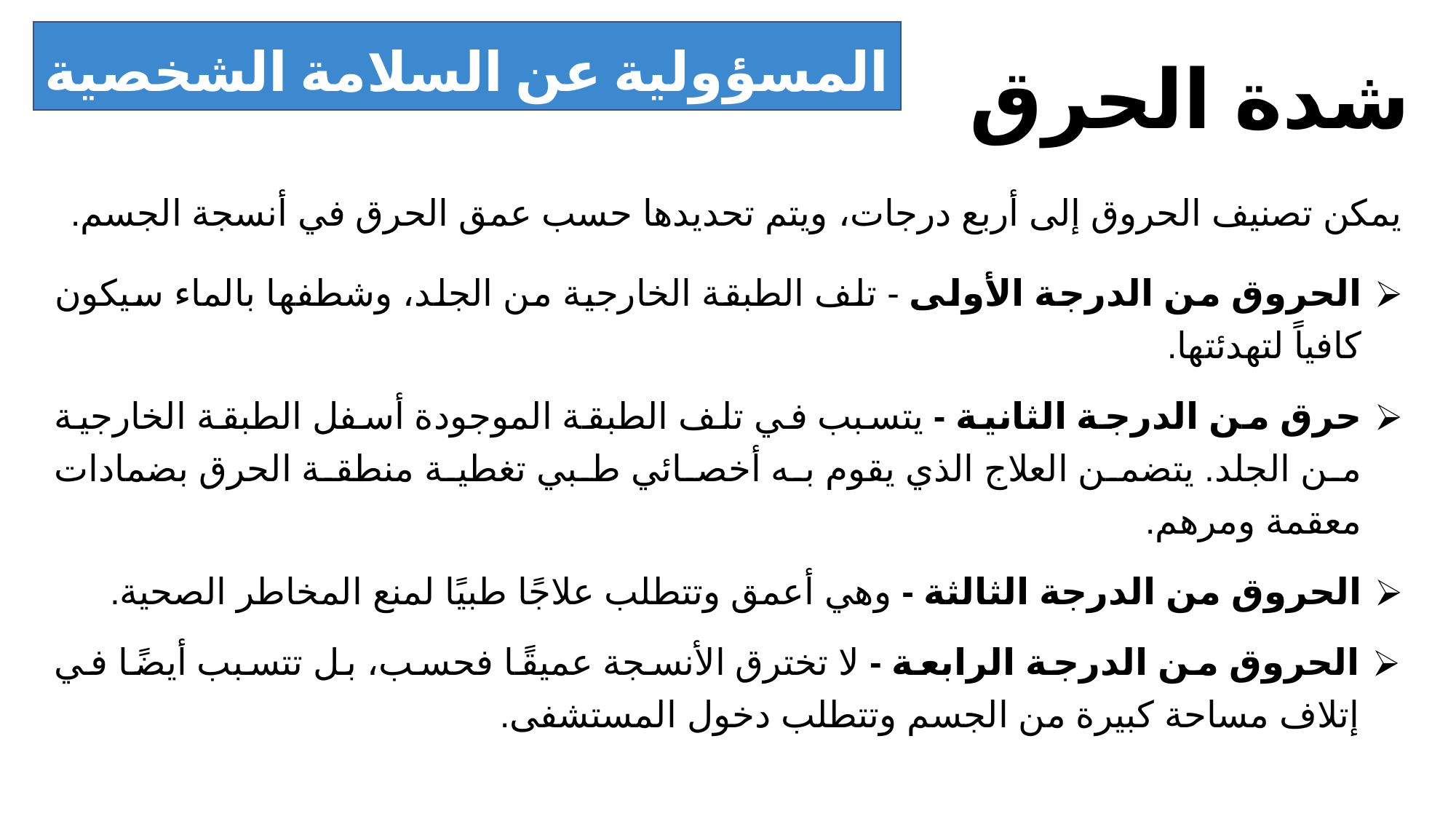

المسؤولية عن السلامة الشخصية والمتبادلة
شدة الحرق
يمكن تصنيف الحروق إلى أربع درجات، ويتم تحديدها حسب عمق الحرق في أنسجة الجسم.
الحروق من الدرجة الأولى - تلف الطبقة الخارجية من الجلد، وشطفها بالماء سيكون كافياً لتهدئتها.
حرق من الدرجة الثانية - يتسبب في تلف الطبقة الموجودة أسفل الطبقة الخارجية من الجلد. يتضمن العلاج الذي يقوم به أخصائي طبي تغطية منطقة الحرق بضمادات معقمة ومرهم.
الحروق من الدرجة الثالثة - وهي أعمق وتتطلب علاجًا طبيًا لمنع المخاطر الصحية.
الحروق من الدرجة الرابعة - لا تخترق الأنسجة عميقًا فحسب، بل تتسبب أيضًا في إتلاف مساحة كبيرة من الجسم وتتطلب دخول المستشفى.